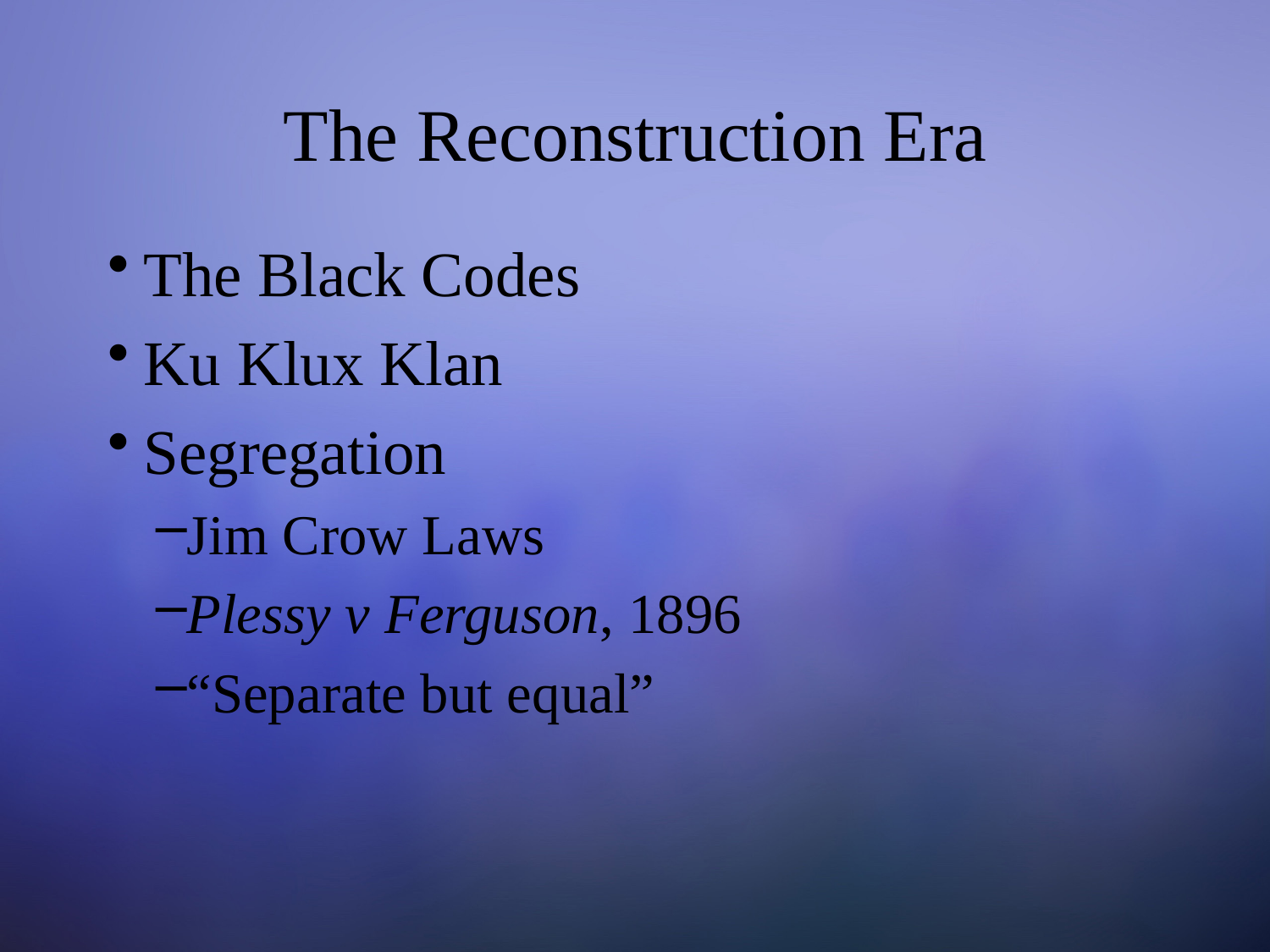

# The Reconstruction Era
The Black Codes
Ku Klux Klan
Segregation
Jim Crow Laws
Plessy v Ferguson, 1896
“Separate but equal”